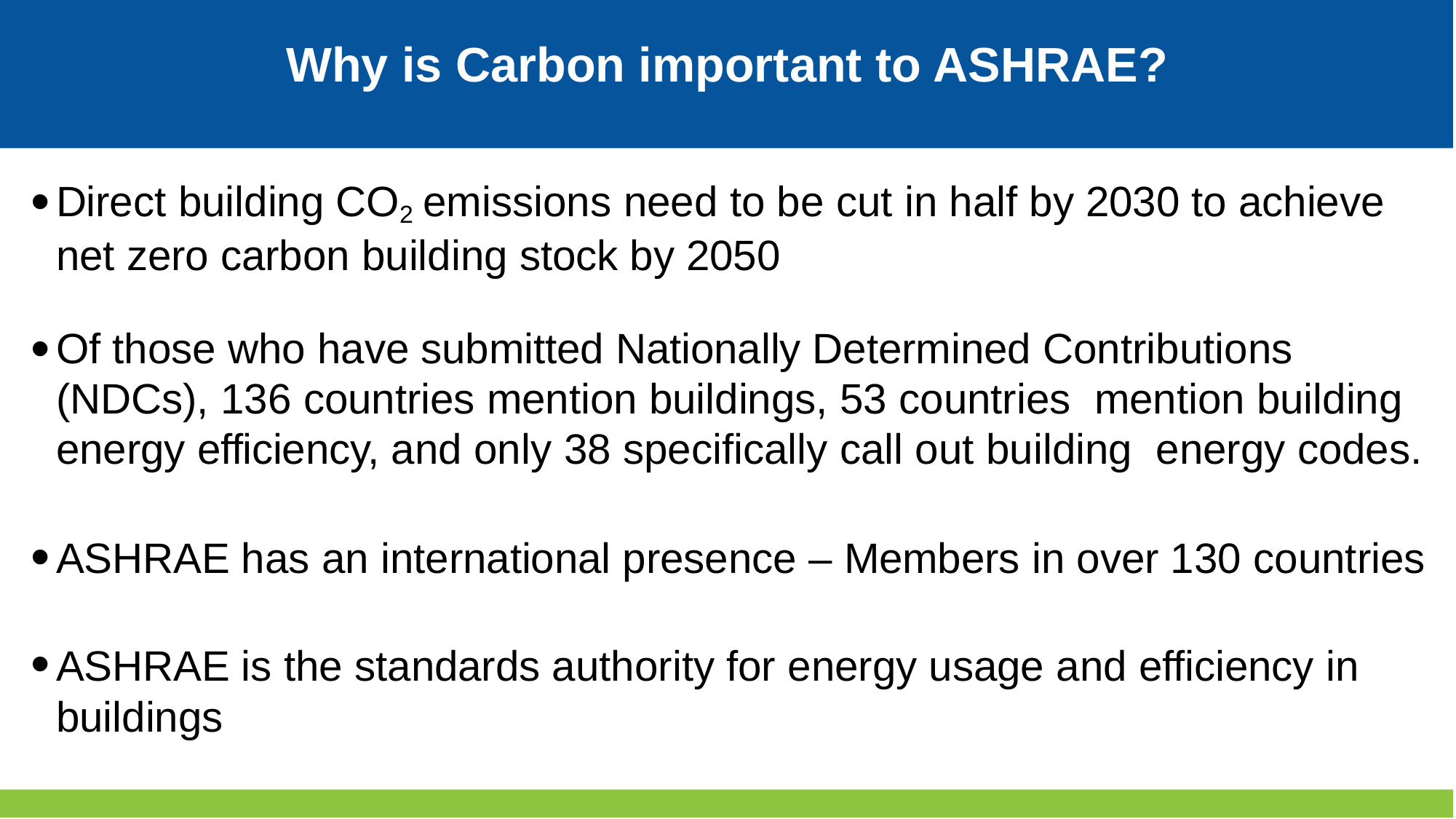

Why is Carbon important to ASHRAE?
Direct building CO2 emissions need to be cut in half by 2030 to achieve net zero carbon building stock by 2050

Of those who have submitted Nationally Determined Contributions (NDCs), 136 countries mention buildings, 53 countries  mention building energy efficiency, and only 38 specifically call out building  energy codes.

ASHRAE has an international presence – Members in over 130 countries

ASHRAE is the standards authority for energy usage and efficiency in buildings